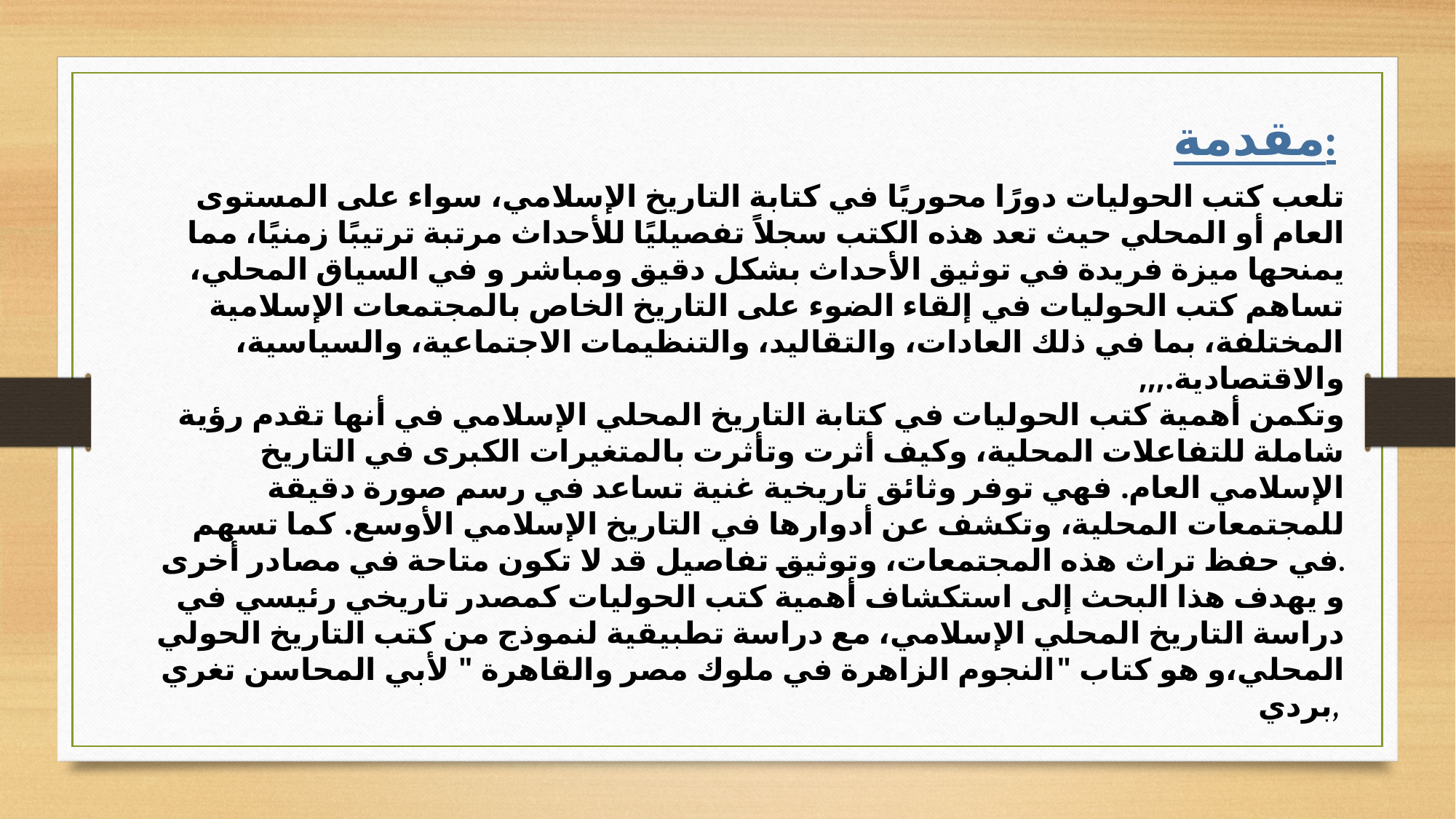

مقدمة:
تلعب كتب الحوليات دورًا محوريًا في كتابة التاريخ الإسلامي، سواء على المستوى العام أو المحلي حيث تعد هذه الكتب سجلاً تفصيليًا للأحداث مرتبة ترتيبًا زمنيًا، مما يمنحها ميزة فريدة في توثيق الأحداث بشكل دقيق ومباشر و في السياق المحلي، تساهم كتب الحوليات في إلقاء الضوء على التاريخ الخاص بالمجتمعات الإسلامية المختلفة، بما في ذلك العادات، والتقاليد، والتنظيمات الاجتماعية، والسياسية، والاقتصادية.,,,
وتكمن أهمية كتب الحوليات في كتابة التاريخ المحلي الإسلامي في أنها تقدم رؤية شاملة للتفاعلات المحلية، وكيف أثرت وتأثرت بالمتغيرات الكبرى في التاريخ الإسلامي العام. فهي توفر وثائق تاريخية غنية تساعد في رسم صورة دقيقة للمجتمعات المحلية، وتكشف عن أدوارها في التاريخ الإسلامي الأوسع. كما تسهم في حفظ تراث هذه المجتمعات، وتوثيق تفاصيل قد لا تكون متاحة في مصادر أخرى.
و يهدف هذا البحث إلى استكشاف أهمية كتب الحوليات كمصدر تاريخي رئيسي في دراسة التاريخ المحلي الإسلامي، مع دراسة تطبيقية لنموذج من كتب التاريخ الحولي المحلي،و هو كتاب "النجوم الزاهرة في ملوك مصر والقاهرة " لأبي المحاسن تغري بردي,